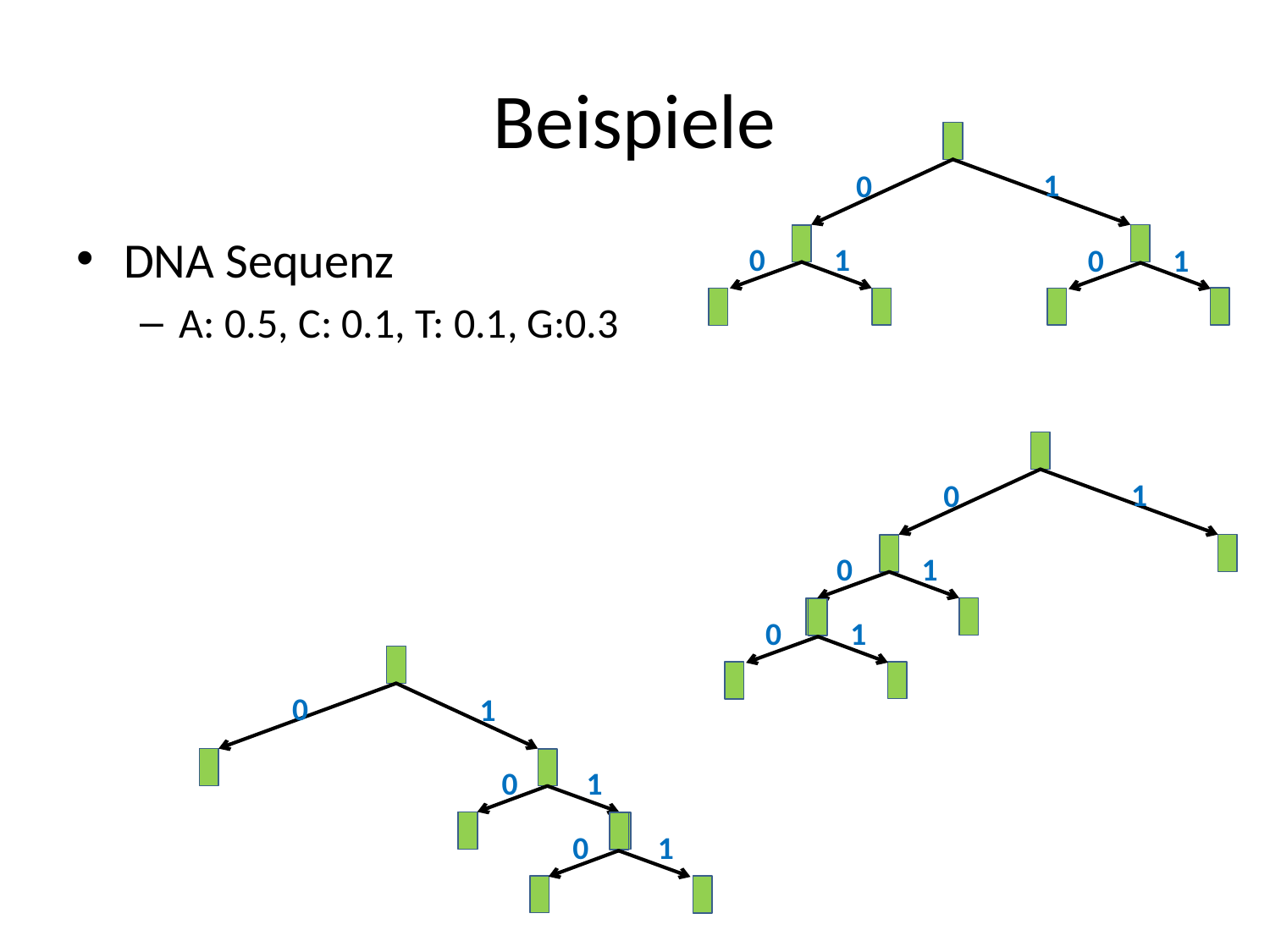

# Beispiele

1
0
0
1
0

1

DNA Sequenz
A: 0.5, C: 0.1, T: 0.1, G:0.3

1
0
0
1

0

1

0
1
1
0
1
0